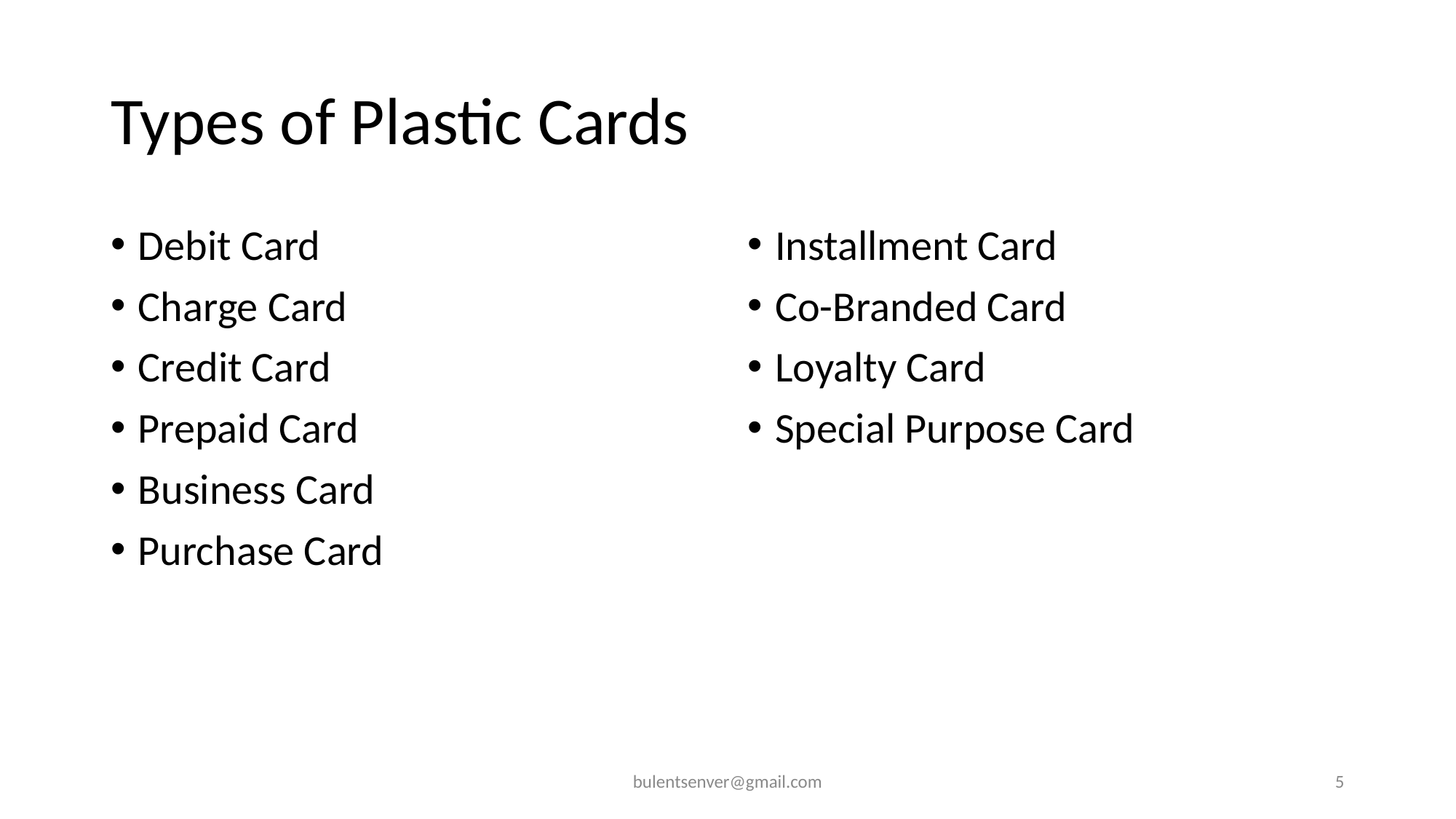

# Types of Plastic Cards
Debit Card
Charge Card
Credit Card
Prepaid Card
Business Card
Purchase Card

Installment Card
Co-Branded Card
Loyalty Card
Special Purpose Card

bulentsenver@gmail.com
5